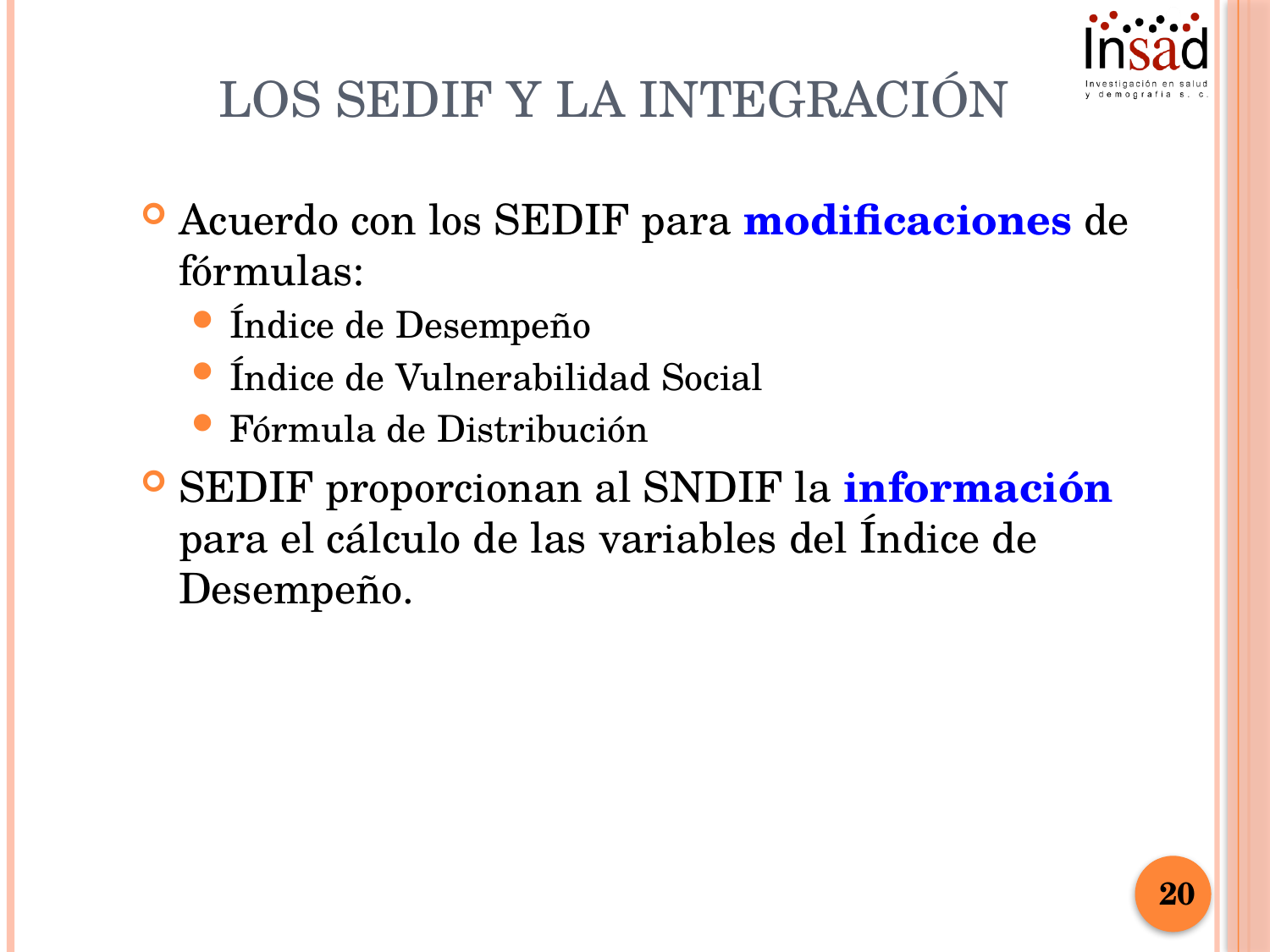

# Los SEDIF y la Integración
Acuerdo con los SEDIF para modificaciones de fórmulas:
Índice de Desempeño
Índice de Vulnerabilidad Social
Fórmula de Distribución
SEDIF proporcionan al SNDIF la información para el cálculo de las variables del Índice de Desempeño.
20